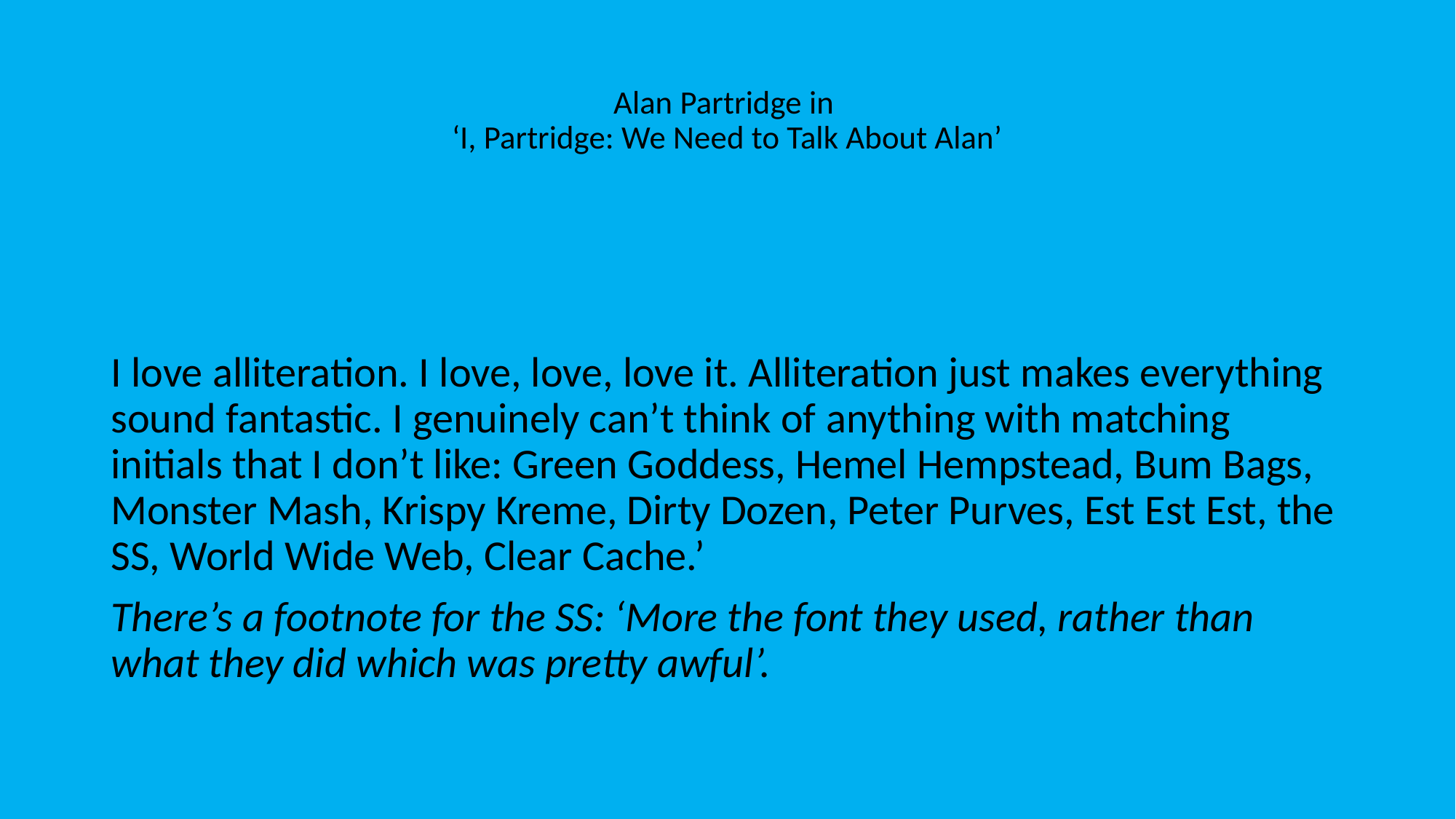

# Alan Partridge in ‘I, Partridge: We Need to Talk About Alan’

I love alliteration. I love, love, love it. Alliteration just makes everything sound fantastic. I genuinely can’t think of anything with matching initials that I don’t like: Green Goddess, Hemel Hempstead, Bum Bags, Monster Mash, Krispy Kreme, Dirty Dozen, Peter Purves, Est Est Est, the SS, World Wide Web, Clear Cache.’
There’s a footnote for the SS: ‘More the font they used, rather than what they did which was pretty awful’.